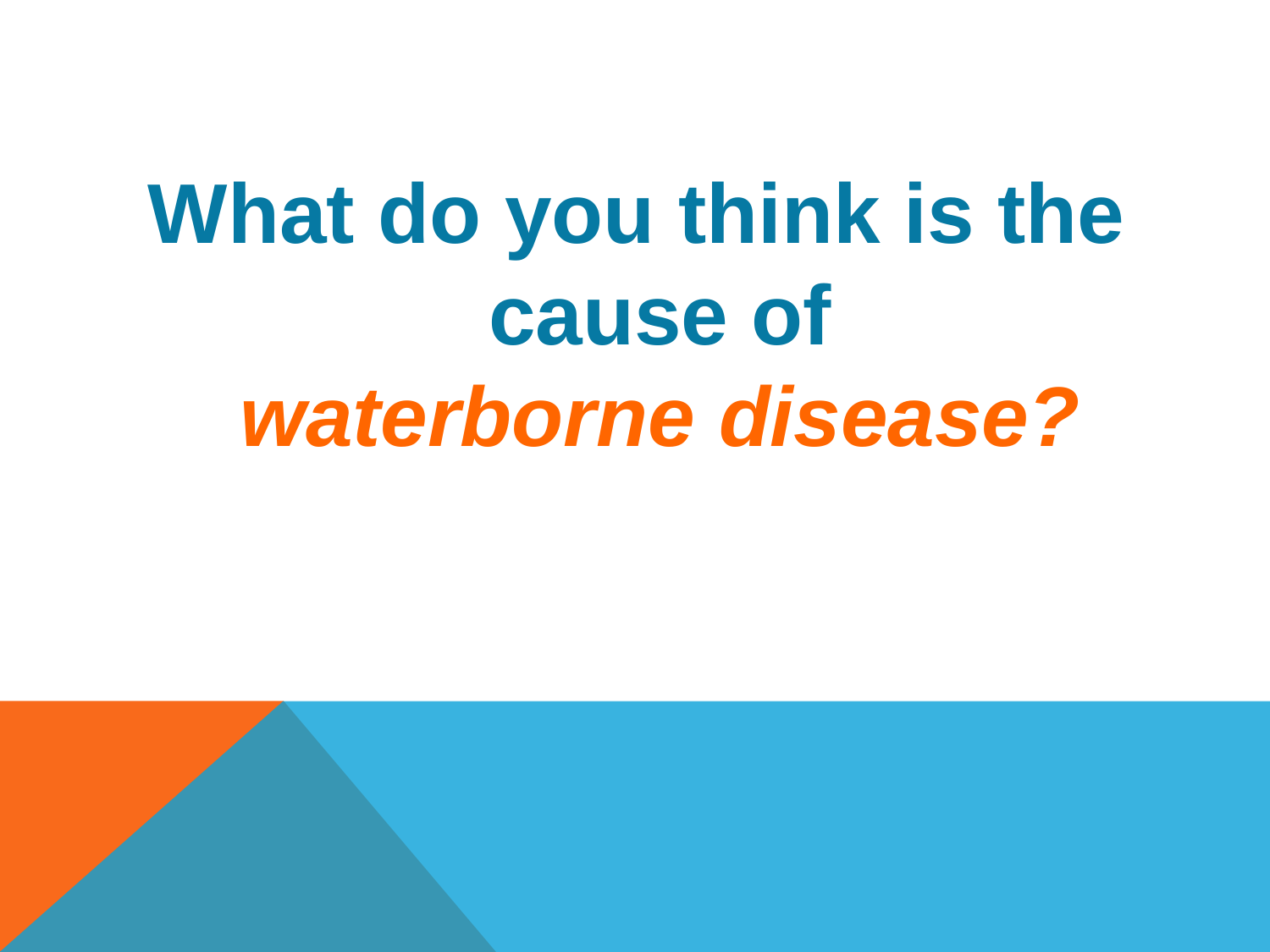

What do you think is the cause of
waterborne disease?